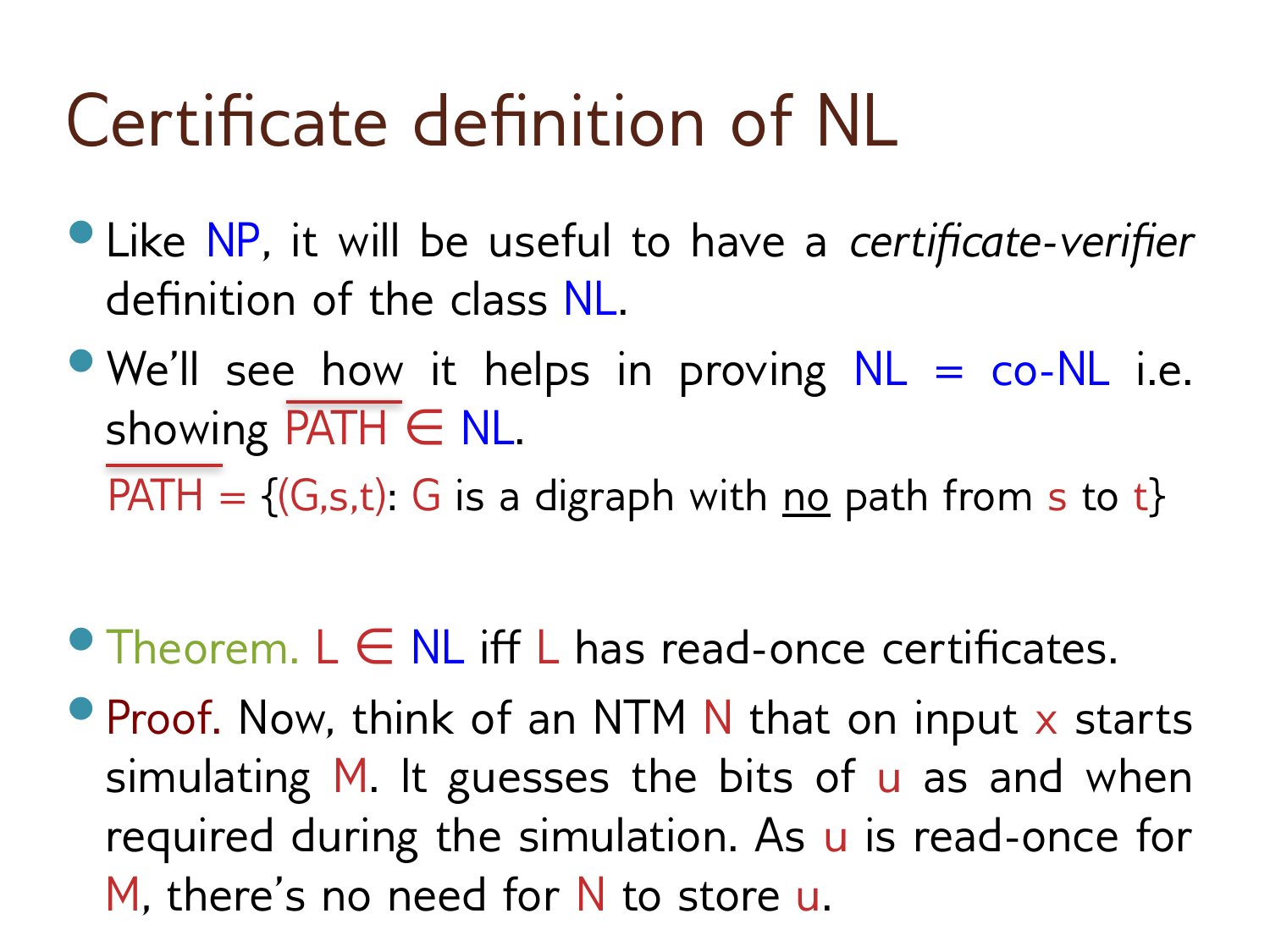

# Certificate definition of NL
Like NP, it will be useful to have a certificate-verifier definition of the class NL.
We’ll see how it helps in proving NL = co-NL i.e. showing PATH ∈ NL.
   PATH = {(G,s,t): G is a digraph with no path from s to t}

Theorem. L ∈ NL iff L has read-once certificates.
Proof. Now, think of an NTM N that on input x starts simulating M. It guesses the bits of u as and when required during the simulation. As u is read-once for M, there’s no need for N to store u.